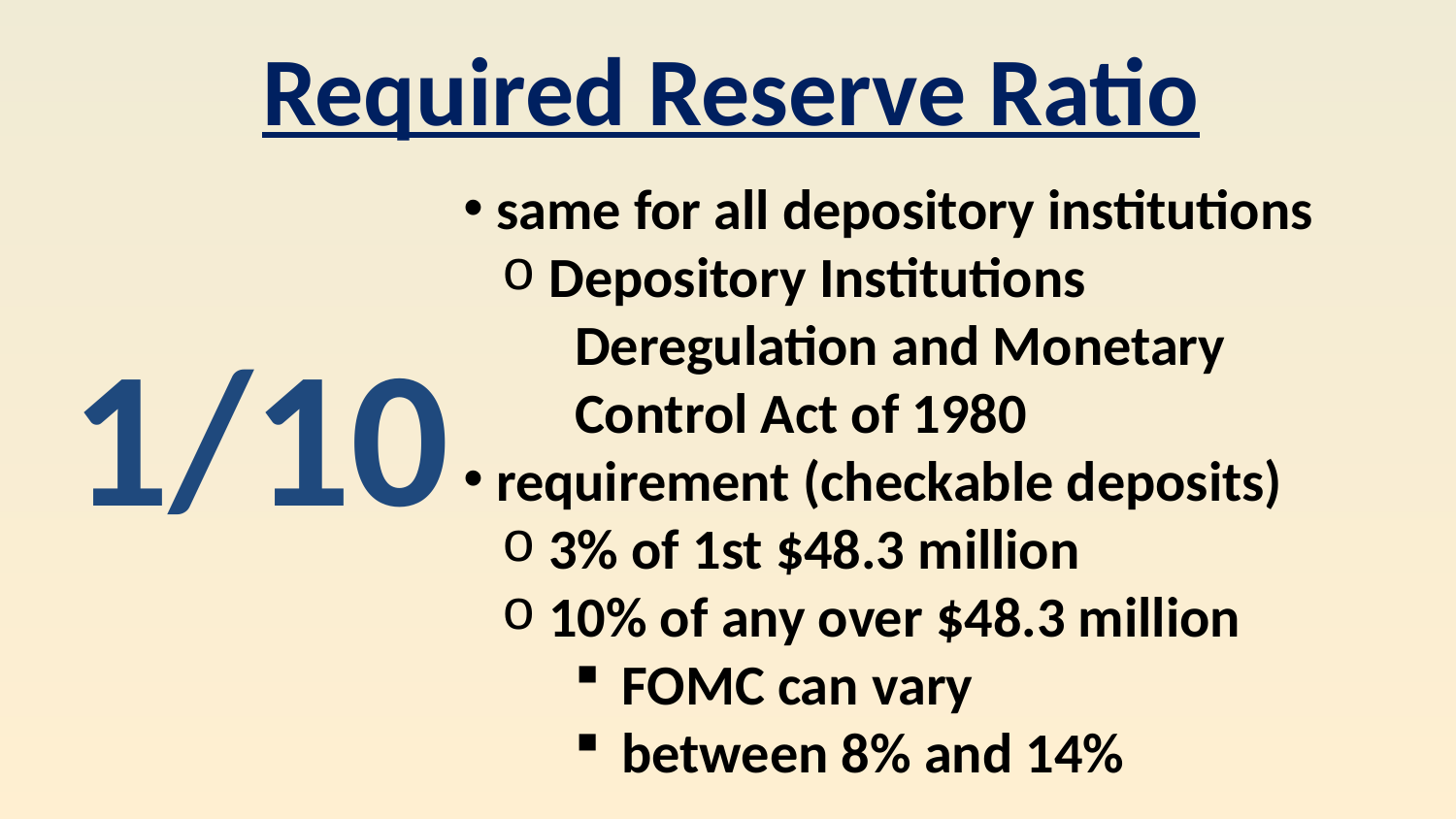

Required Reserve Ratio
 same for all depository institutions
 Depository Institutions
   Deregulation and Monetary
   Control Act of 1980
 requirement (checkable deposits)
 3% of 1st $48.3 million
 10% of any over $48.3 million
 FOMC can vary
 between 8% and 14%
1/10